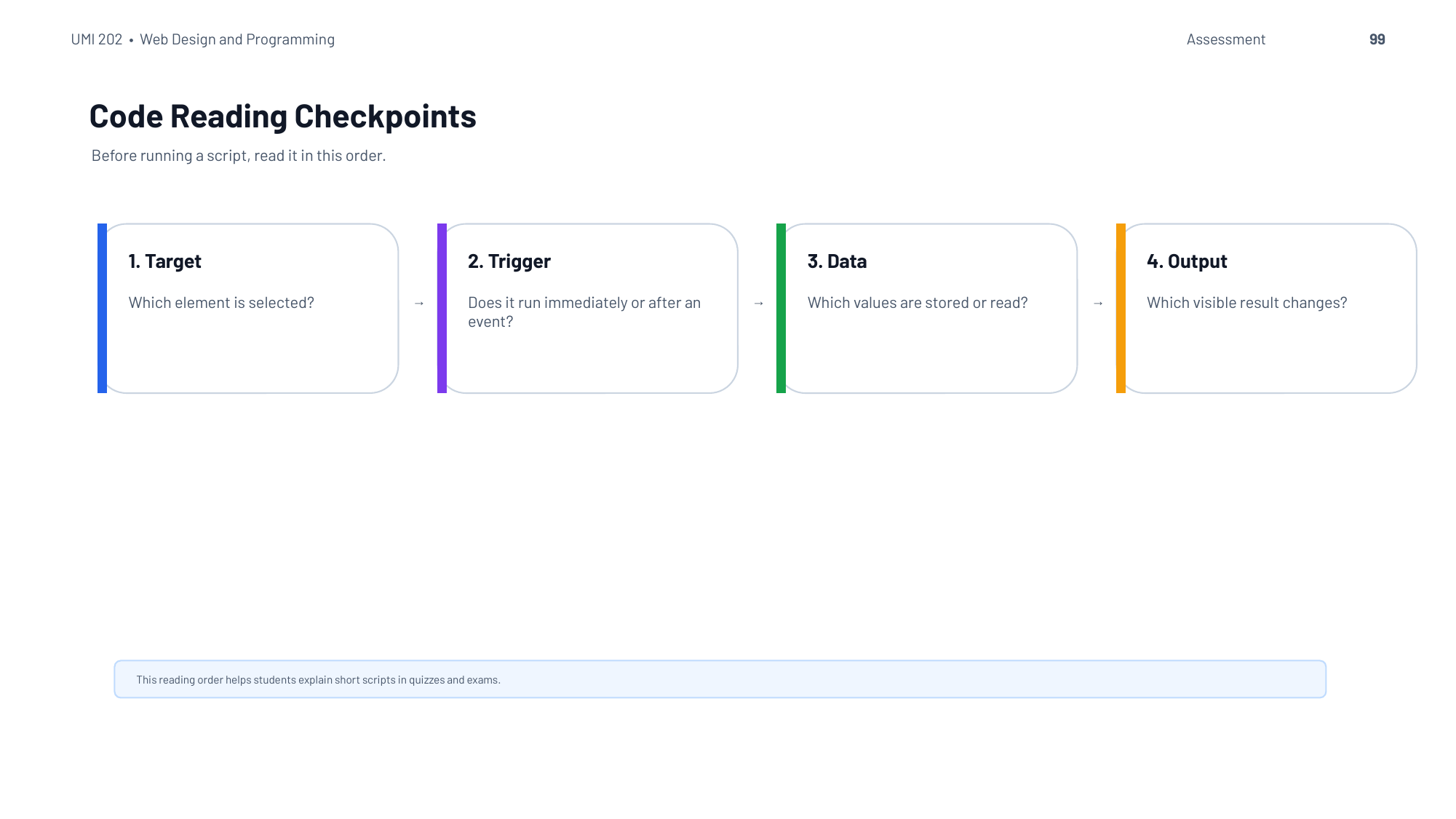

UMI 202  •  Web Design and Programming
Assessment
99
Code Reading Checkpoints
Before running a script, read it in this order.

1. Target
2. Trigger
3. Data
4. Output
Which element is selected?
→
Does it run immediately or after an event?
→
Which values are stored or read?
→
Which visible result changes?

This reading order helps students explain short scripts in quizzes and exams.